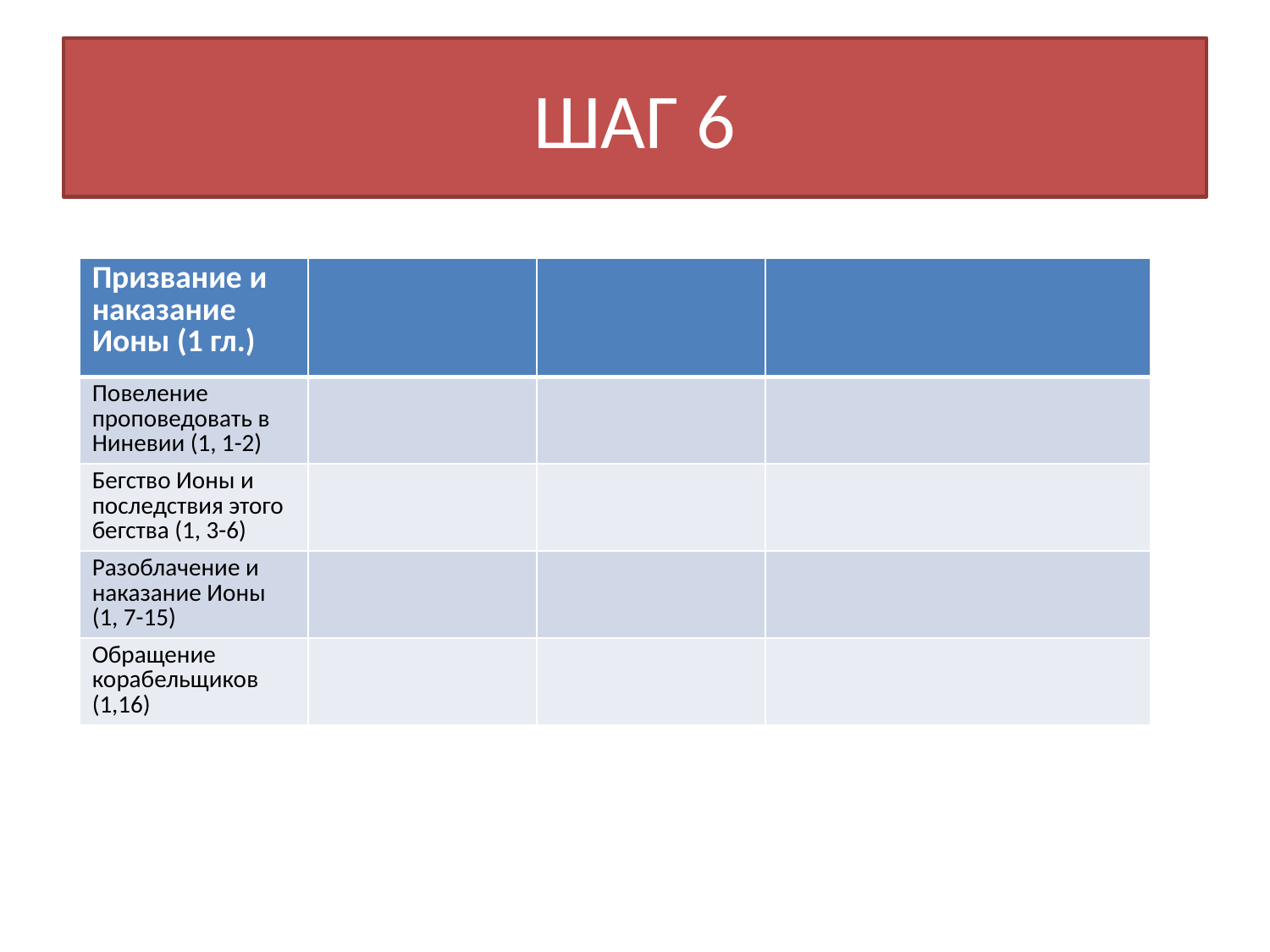

# ШАГ 6

| Призвание и наказание Ионы (1 гл.) |  |  |  |
| --- | --- | --- | --- |
| Повеление проповедовать в Ниневии (1, 1-2) |  |  |  |
| Бегство Ионы и последствия этого бегства (1, 3-6) |  |  |  |
| Разоблачение и наказание Ионы (1, 7-15) |  |  |  |
| Обращение корабельщиков (1,16) |  |  |  |